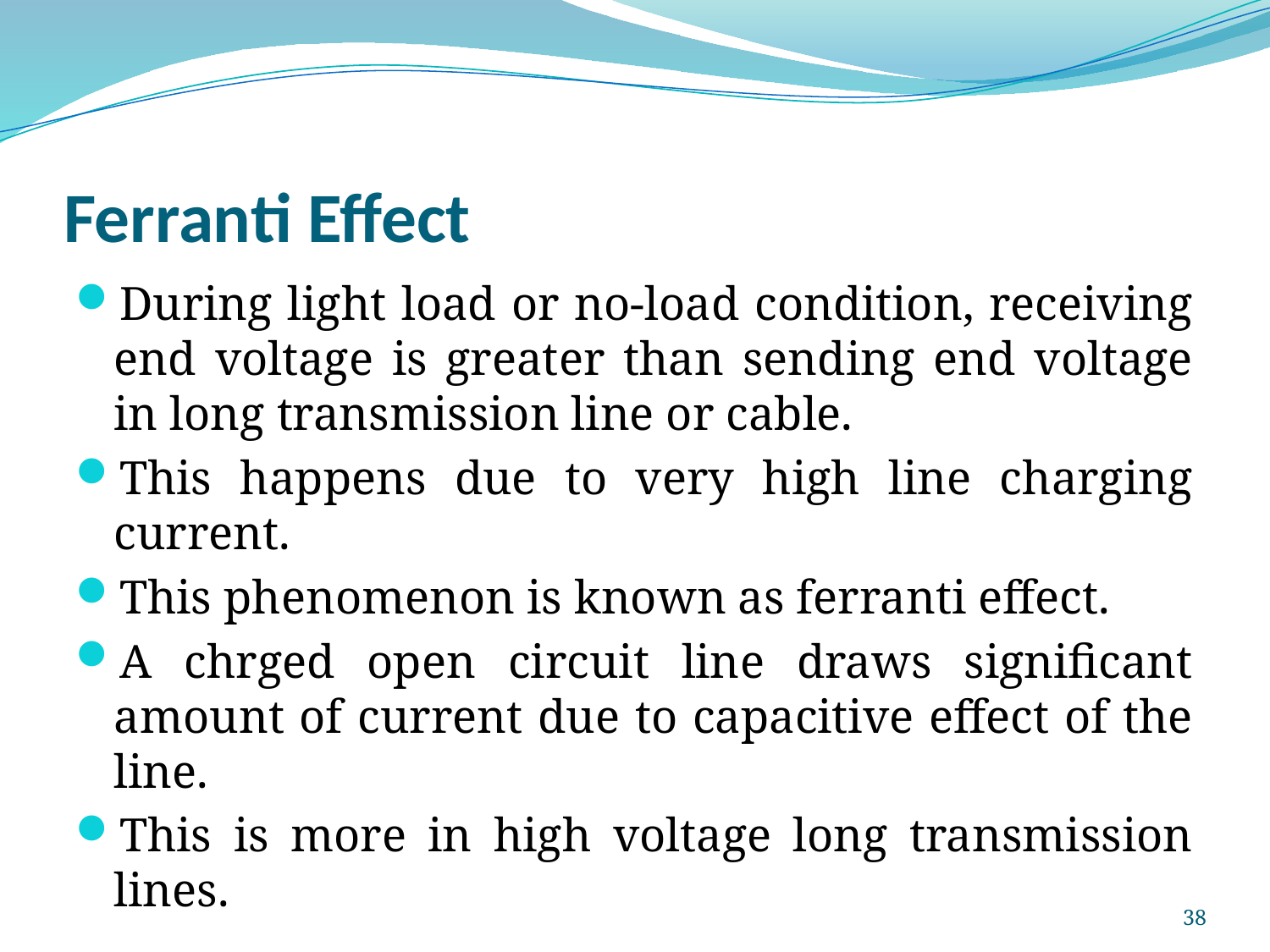

# Ferranti Effect
During light load or no-load condition, receiving end voltage is greater than sending end voltage in long transmission line or cable.
This happens due to very high line charging current.
This phenomenon is known as ferranti effect.
A chrged open circuit line draws significant amount of current due to capacitive effect of the line.
This is more in high voltage long transmission lines.
38